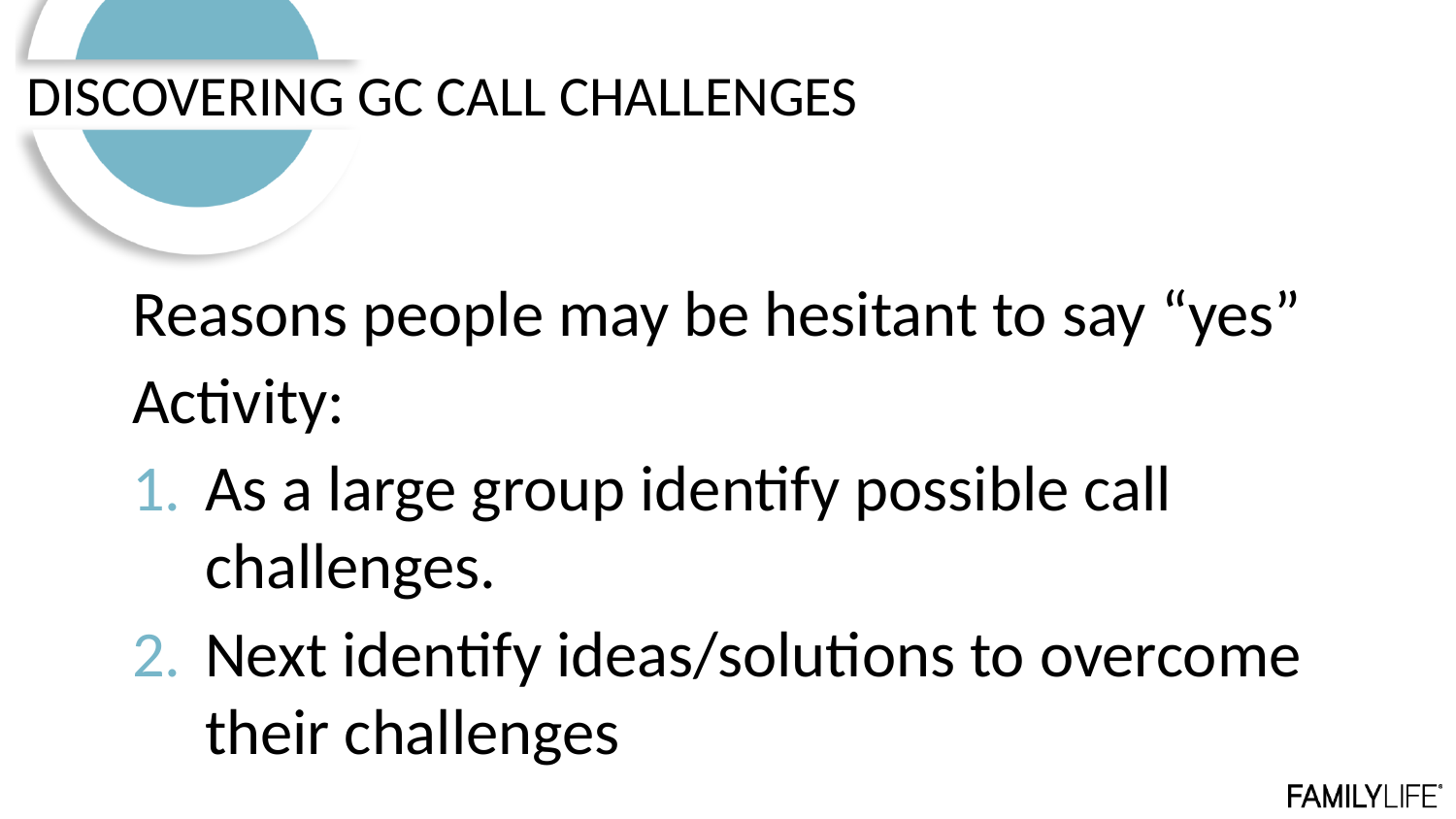

DISCOVERING GC CALL CHALLENGES
Reasons people may be hesitant to say “yes”
Activity:
As a large group identify possible call challenges.
Next identify ideas/solutions to overcome their challenges